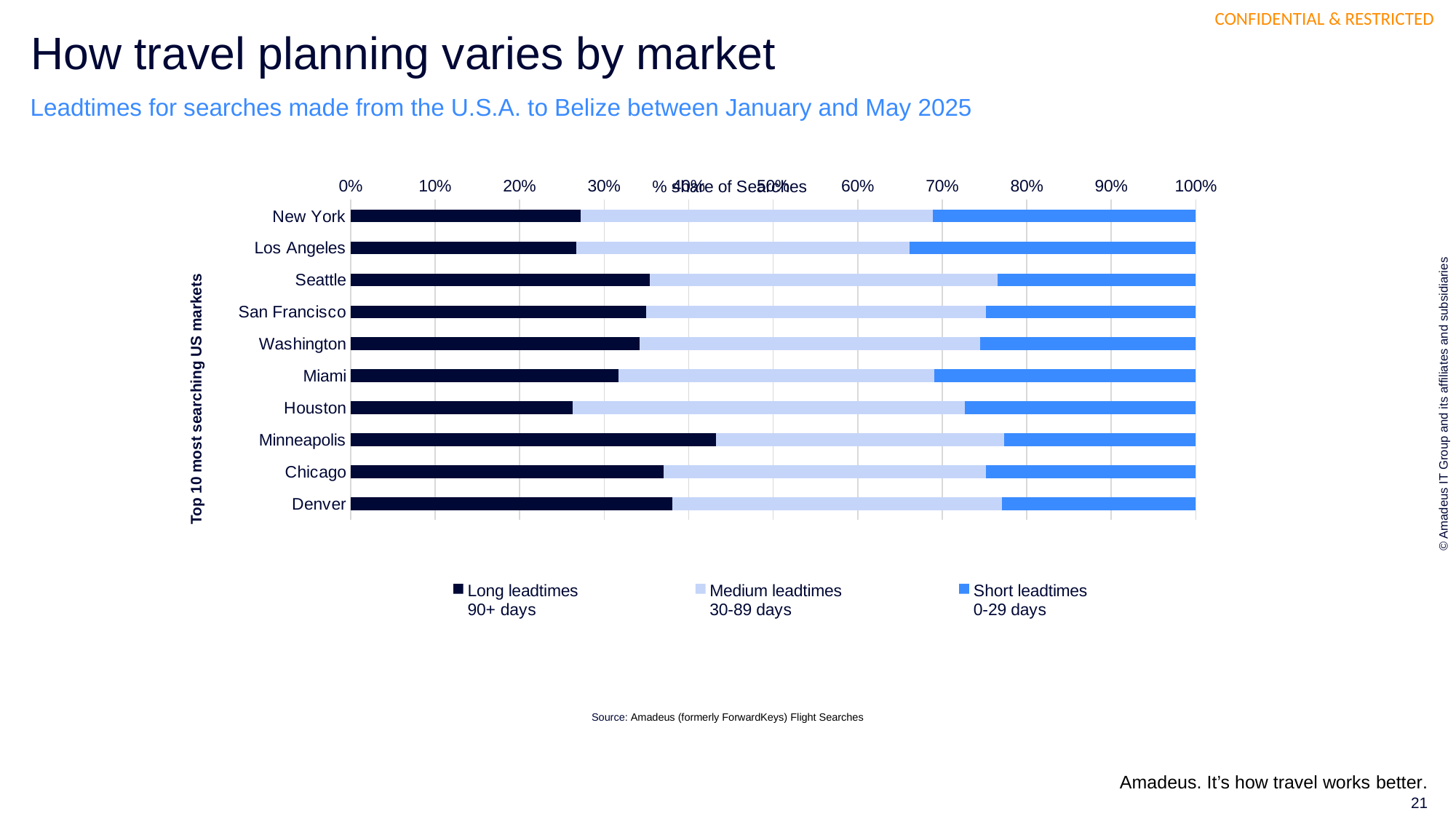

# How travel planning varies by market
Leadtimes for searches made from the U.S.A. to Belize between January and May 2025

### Chart

| Category | Long leadtimes
90+ days | Medium leadtimes
30-89 days | Short leadtimes
0-29 days |
|---|---|---|---|
| New York | 0.2724274172741576 | 0.4160954312974589 | 0.3114771514283835 |
| Los Angeles | 0.2670112665925938 | 0.3939657439762108 | 0.3390229894311954 |
| Seattle | 0.35386558809554164 | 0.41124387219395736 | 0.234890539710501 |
| San Francisco | 0.3493151637349649 | 0.4024334283529166 | 0.24825140791211847 |
| Washington | 0.34187895744367547 | 0.40313650419673097 | 0.25498453835959356 |
| Miami | 0.3171279654924515 | 0.37388569374550684 | 0.3089863407620417 |
| Houston | 0.2629808790250586 | 0.46394834637822574 | 0.2730707745967156 |
| Minneapolis | 0.43255931988326357 | 0.3410311720170875 | 0.22640950809964894 |
| Chicago | 0.37064918770415556 | 0.3811192593073312 | 0.2482315529885132 |
| Denver | 0.3805242270006054 | 0.38994147850848676 | 0.22953429449090787 |
Top 10 most searching US markets
Source: Amadeus (formerly ForwardKeys) Flight Searches
Amadeus. It’s how travel works better.
21